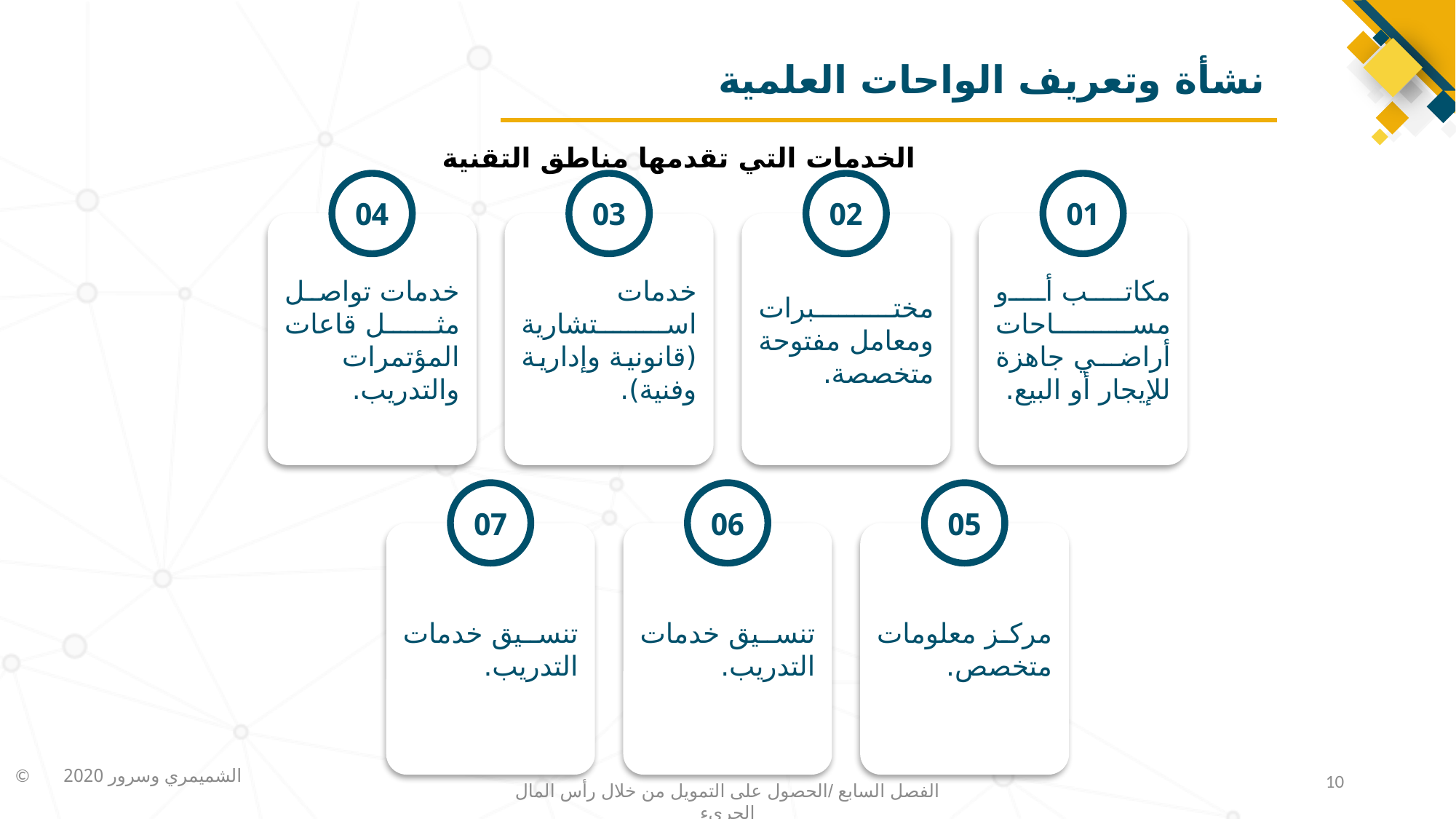

# نشأة وتعريف الواحات العلمية
الخدمات التي تقدمها مناطق التقنية
04
خدمات تواصل مثل قاعات المؤتمرات والتدريب.
03
خدمات استشارية (قانونية وإدارية وفنية).
02
مختبرات ومعامل مفتوحة متخصصة.
01
مكاتب أو مساحات أراضي جاهزة للإيجار أو البيع.
07
تنسيق خدمات التدريب.
06
تنسيق خدمات التدريب.
05
مركز معلومات متخصص.
10
الفصل السابع /الحصول على التمويل من خلال رأس المال الجريء